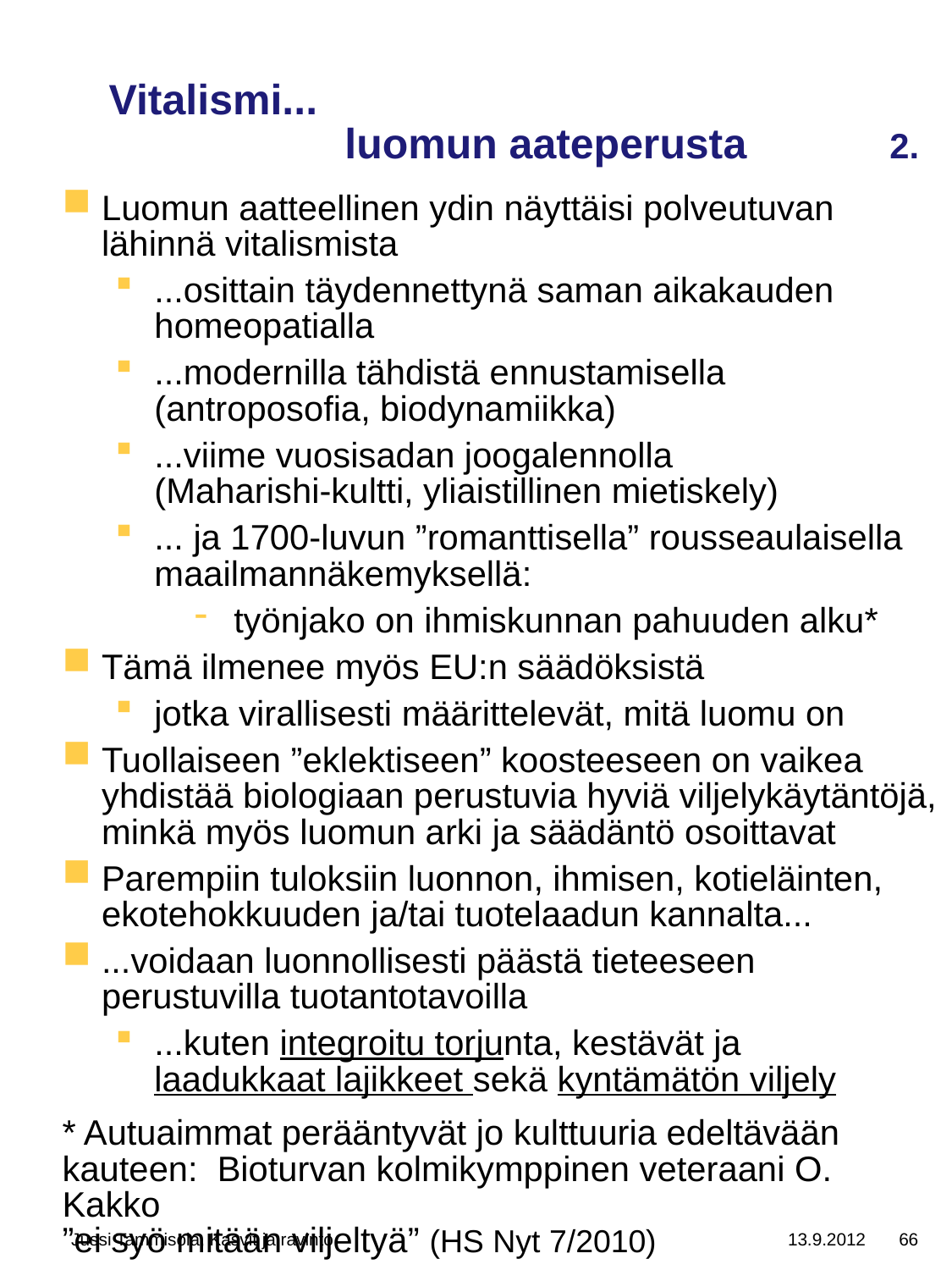

# Vitalismi... luomun aateperusta            2.
Luomun aatteellinen ydin näyttäisi polveutuvan lähinnä vitalismista
...osittain täydennettynä saman aikakauden homeopatialla
...modernilla tähdistä ennustamisella (antroposofia, biodynamiikka)
...viime vuosisadan joogalennolla
(Maharishi-kultti, yliaistillinen mietiskely)
... ja 1700-luvun ”romanttisella” rousseaulaisella maailmannäkemyksellä:
työnjako on ihmiskunnan pahuuden alku*
Tämä ilmenee myös EU:n säädöksistä
jotka virallisesti määrittelevät, mitä luomu on
Tuollaiseen ”eklektiseen” koosteeseen on vaikea yhdistää biologiaan perustuvia hyviä viljelykäytäntöjä, minkä myös luomun arki ja säädäntö osoittavat
Parempiin tuloksiin luonnon, ihmisen, kotieläinten, ekotehokkuuden ja/tai tuotelaadun kannalta...
...voidaan luonnollisesti päästä tieteeseen perustuvilla tuotantotavoilla
...kuten integroitu torjunta, kestävät ja
laadukkaat lajikkeet sekä kyntämätön viljely
* Autuaimmat perääntyvät jo kulttuuria edeltävään kauteen:  Bioturvan kolmikymppinen veteraani O. Kakko
”ei syö mitään viljeltyä” (HS Nyt 7/2010)
Jussi Tammisola, Kasvit ja ravinto
13.9.2012
66